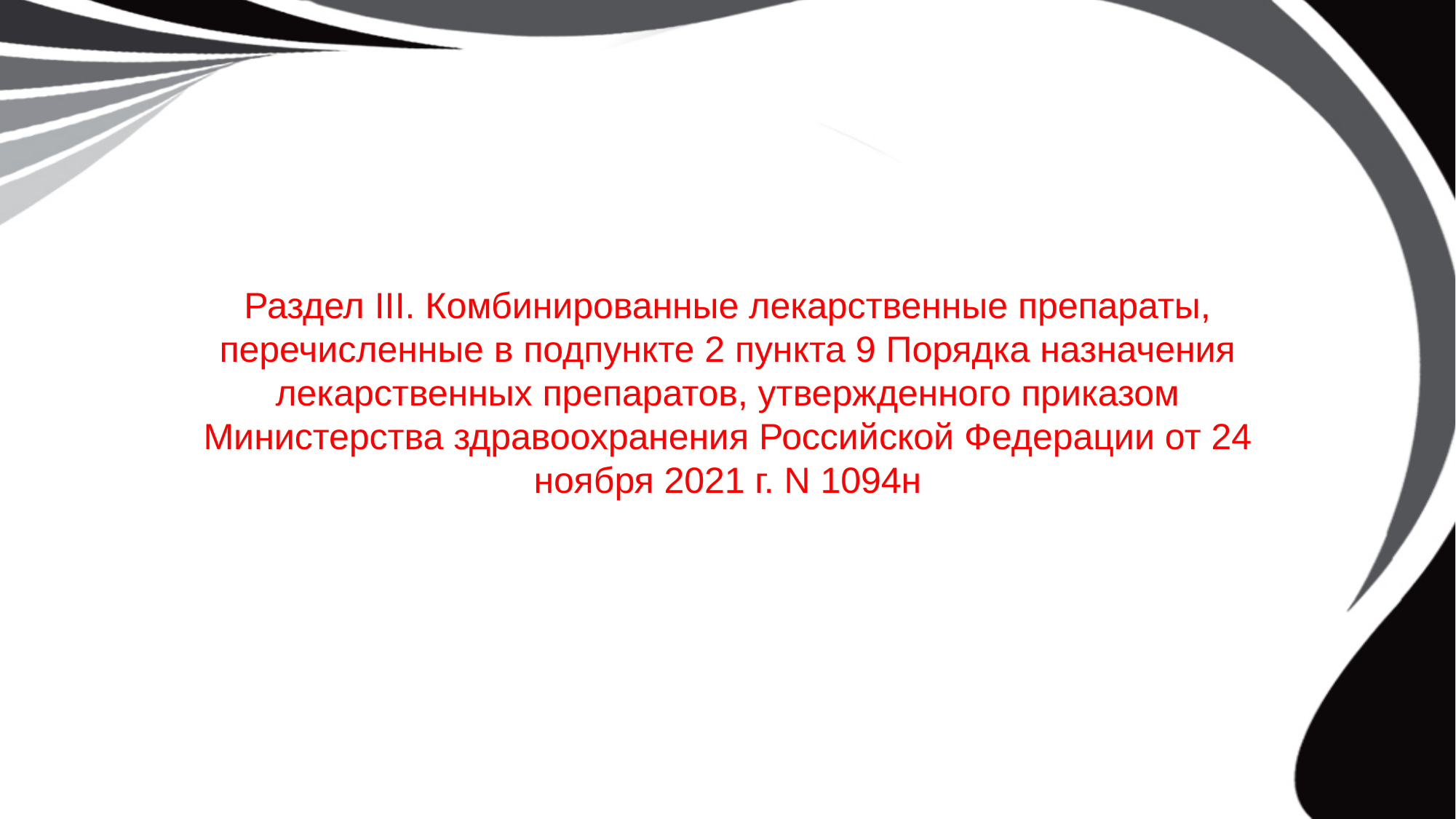

# Раздел III. Комбинированные лекарственные препараты, перечисленные в подпункте 2 пункта 9 Порядка назначения лекарственных препаратов, утвержденного приказом Министерства здравоохранения Российской Федерации от 24 ноября 2021 г. N 1094н